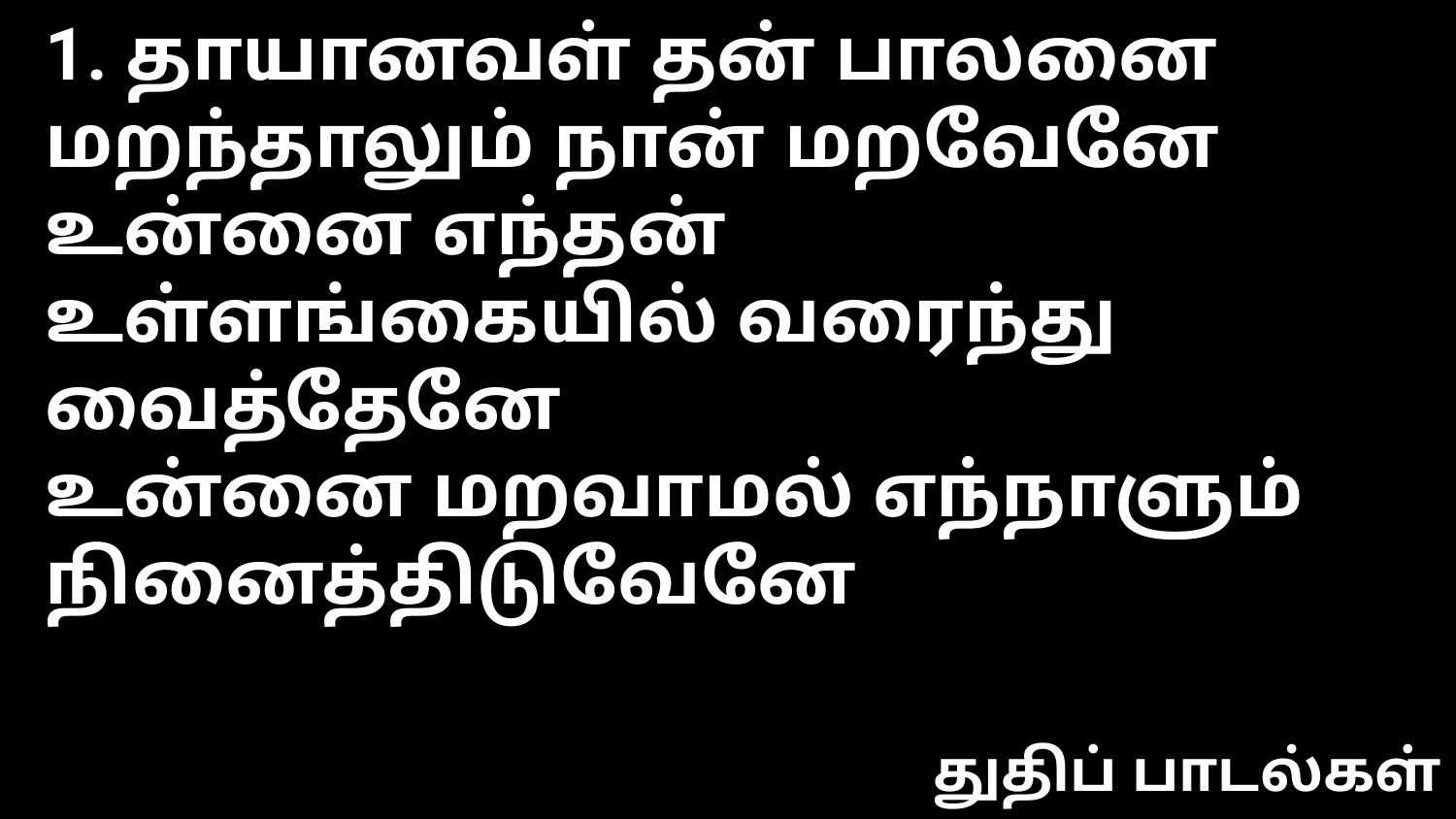

1. தாயானவள் தன் பாலனை  மறந்தாலும் நான் மறவேனே
உன்னை எந்தன் உள்ளங்கையில் வரைந்து வைத்தேனே
உன்னை மறவாமல் எந்நாளும்  நினைத்திடுவேனே

துதிப் பாடல்கள்